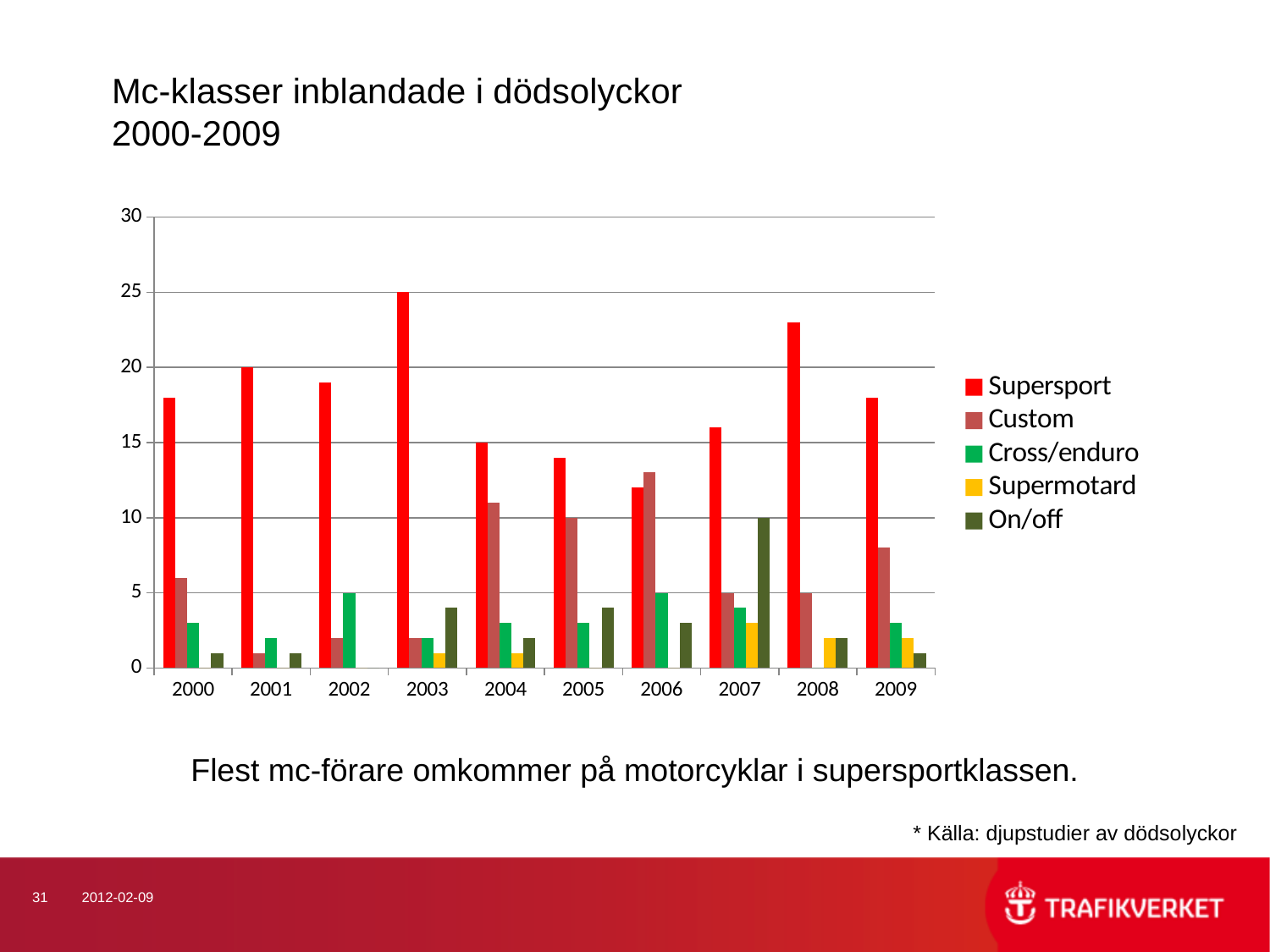

# Mc-klasser inblandade i dödsolyckor 2000-2009

### Chart

| Category | Supersport | Custom | Cross/enduro | Supermotard | On/off |
|---|---|---|---|---|---|
| 2000 | 18.0 | 6.0 | 3.0 | 0.0 | 1.0 |
| 2001 | 20.0 | 1.0 | 2.0 | 0.0 | 1.0 |
| 2002 | 19.0 | 2.0 | 5.0 | 0.0 | 0.0 |
| 2003 | 25.0 | 2.0 | 2.0 | 1.0 | 4.0 |
| 2004 | 15.0 | 11.0 | 3.0 | 1.0 | 2.0 |
| 2005 | 14.0 | 10.0 | 3.0 | 0.0 | 4.0 |
| 2006 | 12.0 | 13.0 | 5.0 | 0.0 | 3.0 |
| 2007 | 16.0 | 5.0 | 4.0 | 3.0 | 10.0 |
| 2008 | 23.0 | 5.0 | 0.0 | 2.0 | 2.0 |
| 2009 | 18.0 | 8.0 | 3.0 | 2.0 | 1.0 |
Flest mc-förare omkommer på motorcyklar i supersportklassen.
* Källa: djupstudier av dödsolyckor